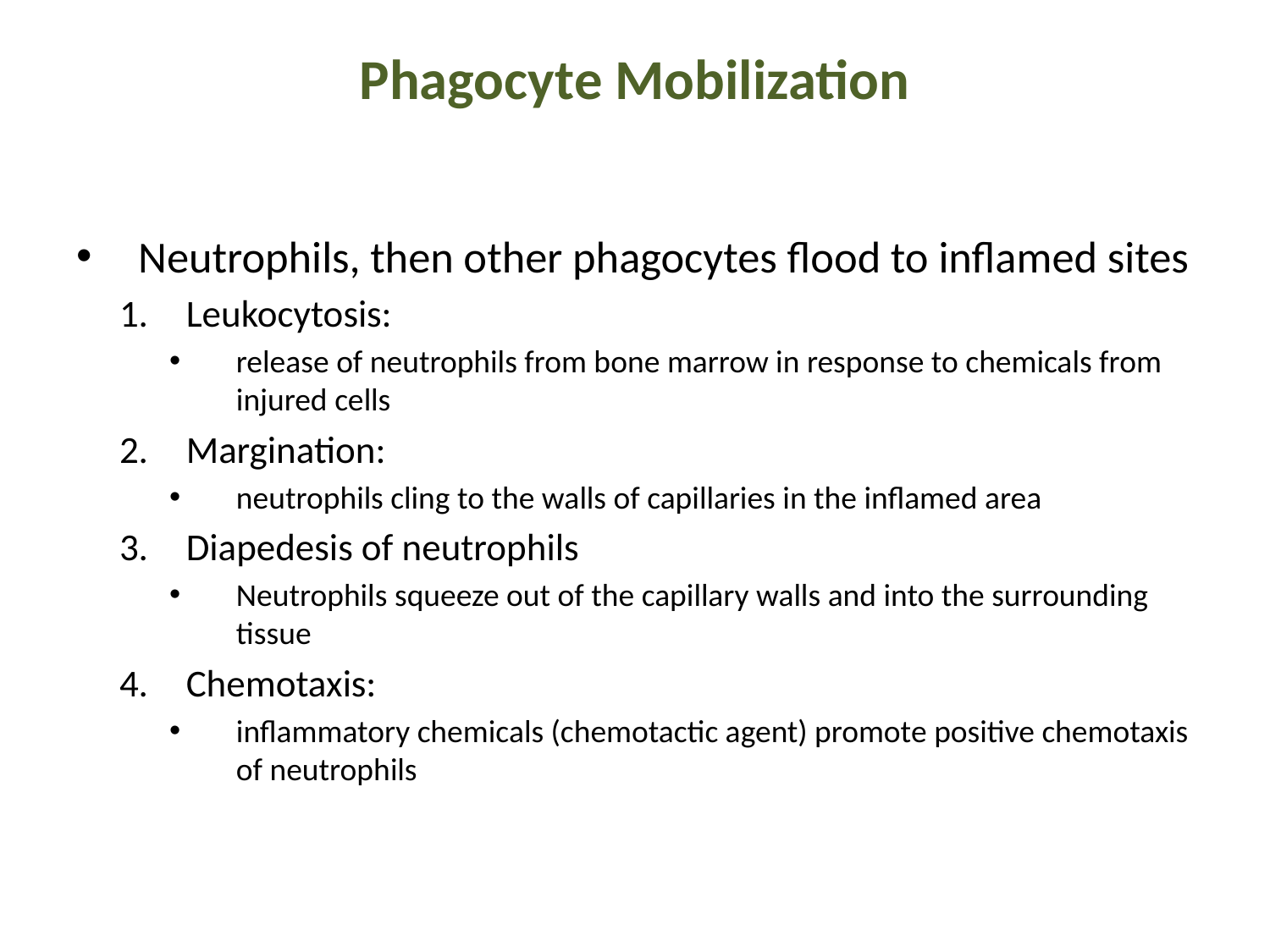

# Phagocyte Mobilization
Neutrophils, then other phagocytes flood to inflamed sites
Leukocytosis:
release of neutrophils from bone marrow in response to chemicals from injured cells
Margination:
neutrophils cling to the walls of capillaries in the inflamed area
Diapedesis of neutrophils
Neutrophils squeeze out of the capillary walls and into the surrounding tissue
Chemotaxis:
inflammatory chemicals (chemotactic agent) promote positive chemotaxis of neutrophils